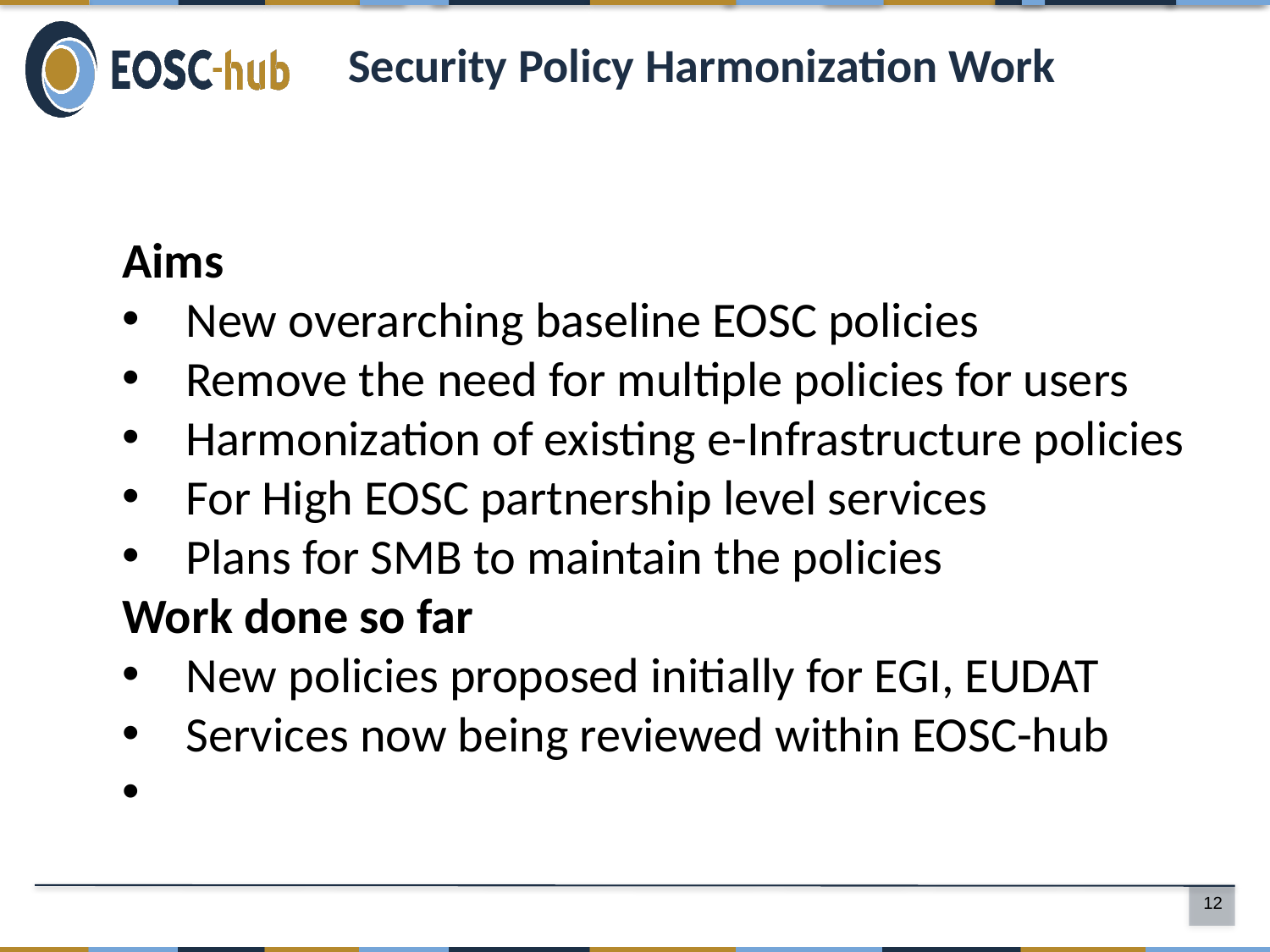

# Security Policy Harmonization Work
Aims
New overarching baseline EOSC policies
Remove the need for multiple policies for users
Harmonization of existing e-Infrastructure policies
For High EOSC partnership level services
Plans for SMB to maintain the policies
Work done so far
New policies proposed initially for EGI, EUDAT
Services now being reviewed within EOSC-hub

12